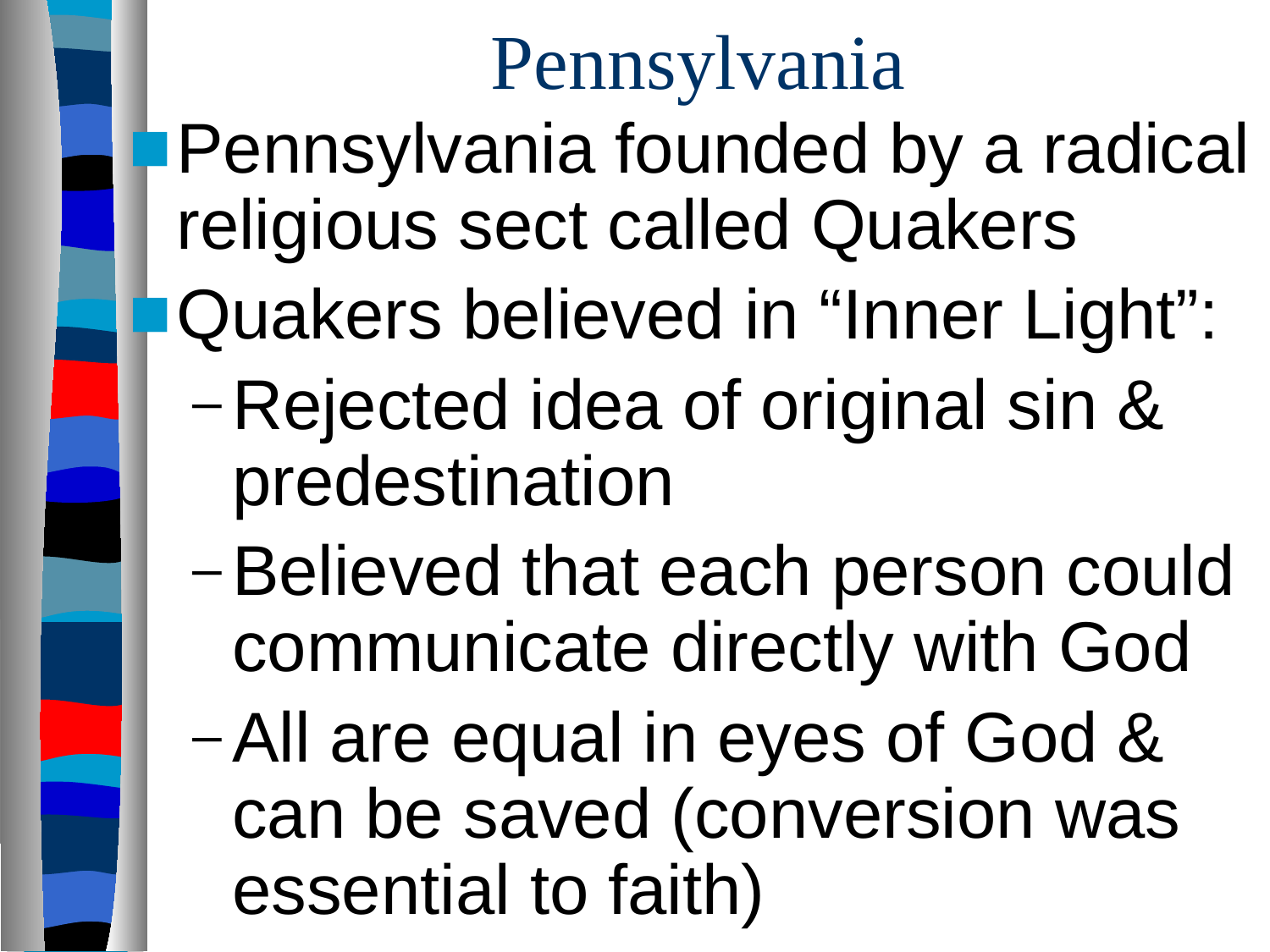

# Pennsylvania
Pennsylvania founded by a radical religious sect called Quakers
Quakers believed in “Inner Light”:
Rejected idea of original sin &  predestination
Believed that each person could communicate directly with God
All are equal in eyes of God & can be saved (conversion was essential to faith)